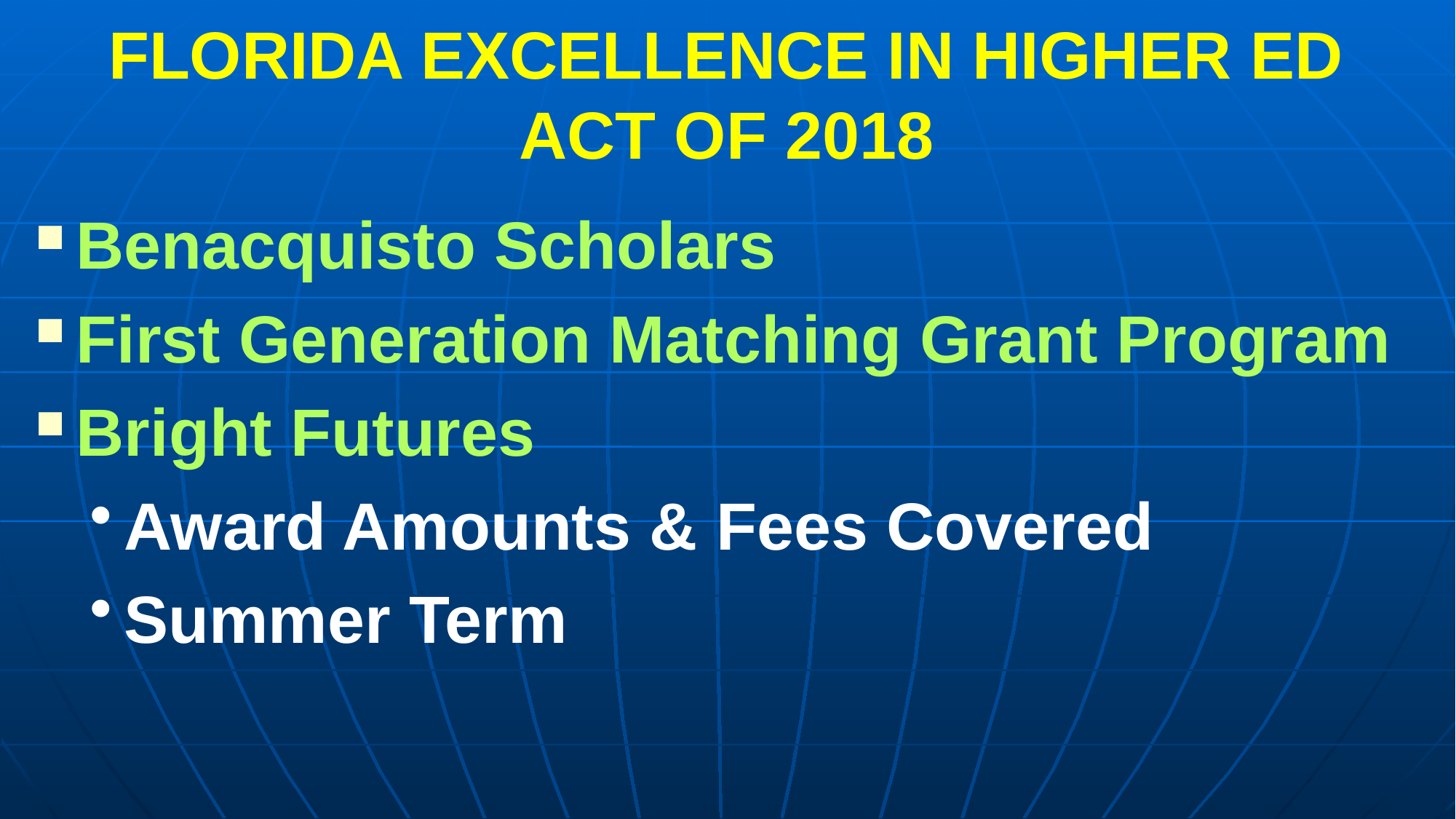

# FLORIDA EXCELLENCE IN HIGHER ED ACT OF 2018
Benacquisto Scholars
First Generation Matching Grant Program
Bright Futures
Award Amounts & Fees Covered
Summer Term